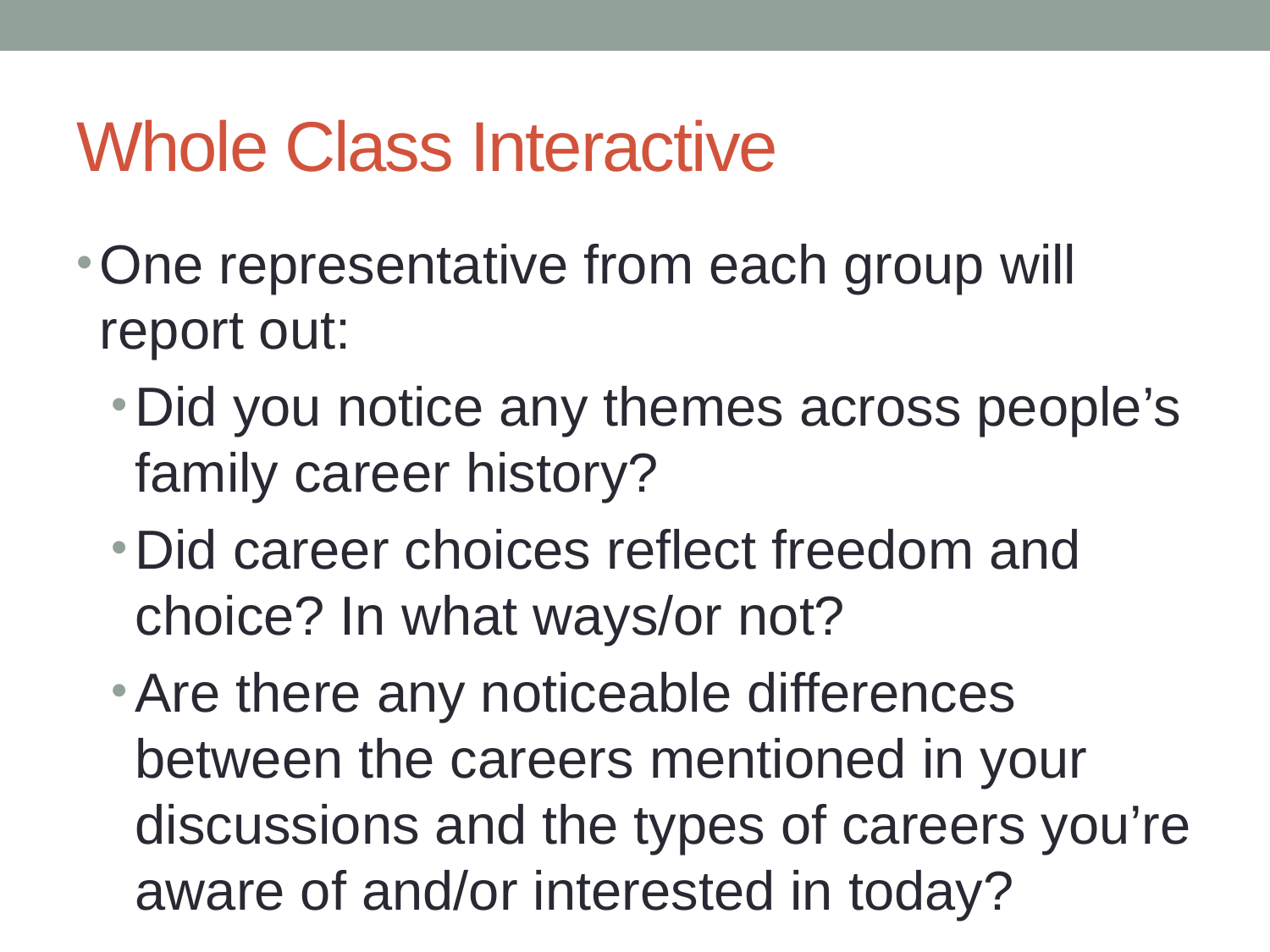

# Whole Class Interactive
One representative from each group will report out:
Did you notice any themes across people’s family career history?
Did career choices reflect freedom and choice? In what ways/or not?
Are there any noticeable differences between the careers mentioned in your discussions and the types of careers you’re aware of and/or interested in today?